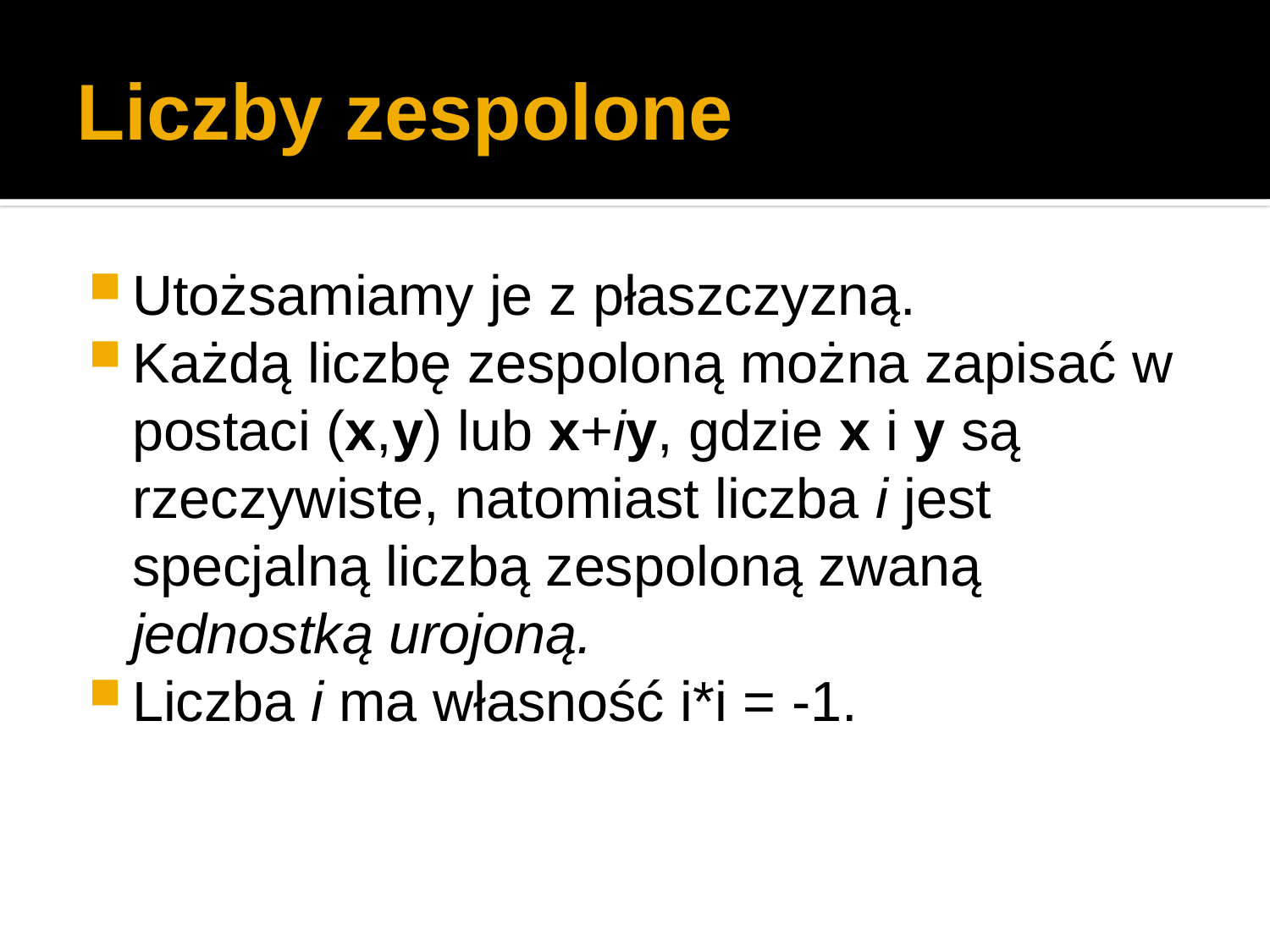

# Liczby zespolone
Utożsamiamy je z płaszczyzną.
Każdą liczbę zespoloną można zapisać w postaci (x,y) lub x+iy, gdzie x i y są rzeczywiste, natomiast liczba i jest specjalną liczbą zespoloną zwaną jednostką urojoną.
Liczba i ma własność i*i = -1.